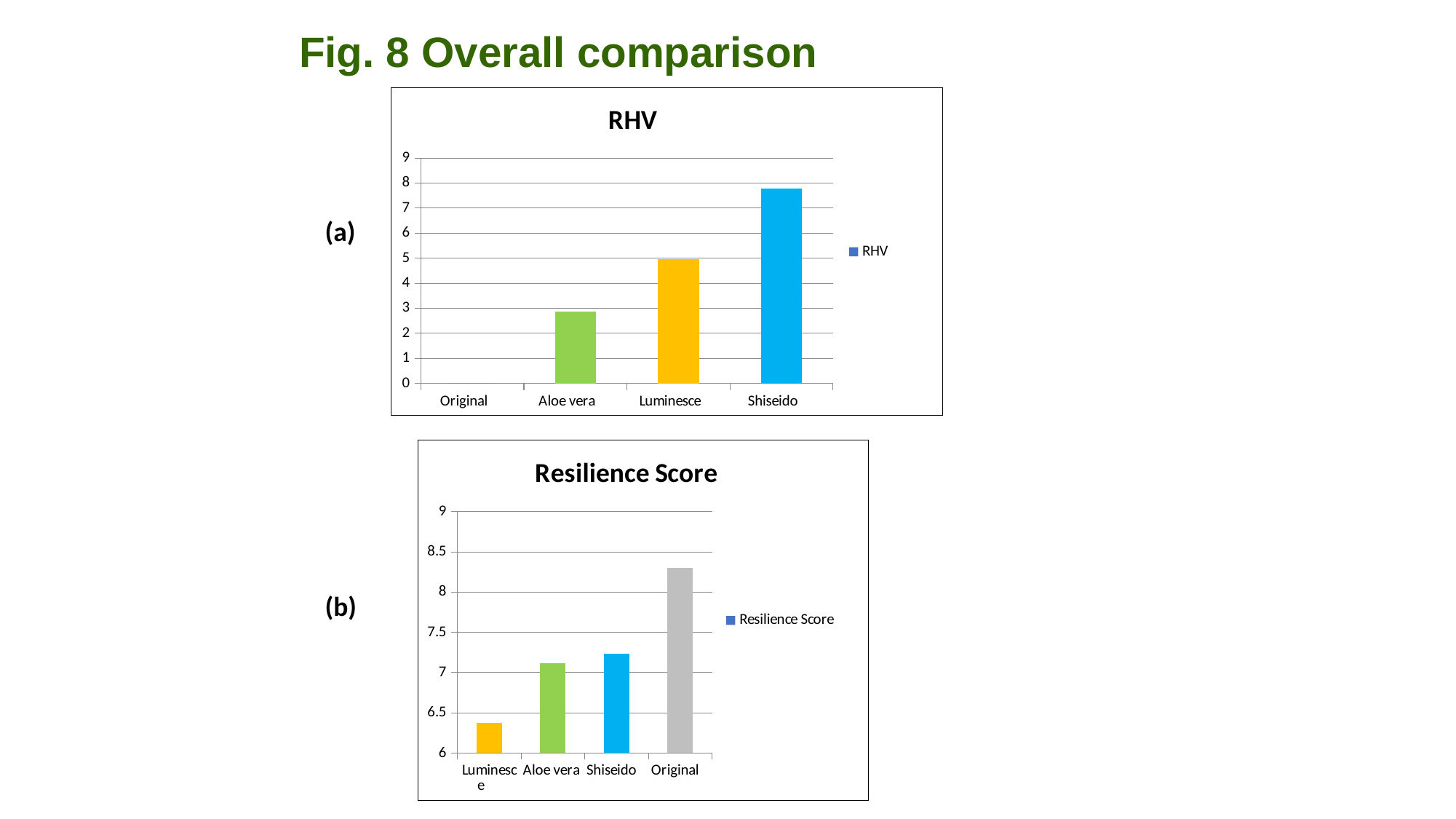

Fig. 8 Overall comparison

### Chart:

| Category | RHV             |
|---|---|
| Original      | 0.0 |
| Aloe vera      | 2.8699999999999997 |
| Luminesce      | 4.970000000000001 |
| Shiseido      | 7.7700000000000005 |
(a)

### Chart:

| Category | Resilience Score       |
|---|---|
| Luminesce      | 6.37 |
| Aloe vera      | 7.119999999999999 |
| Shiseido      | 7.23 |
| Original      | 8.3 |
(b)